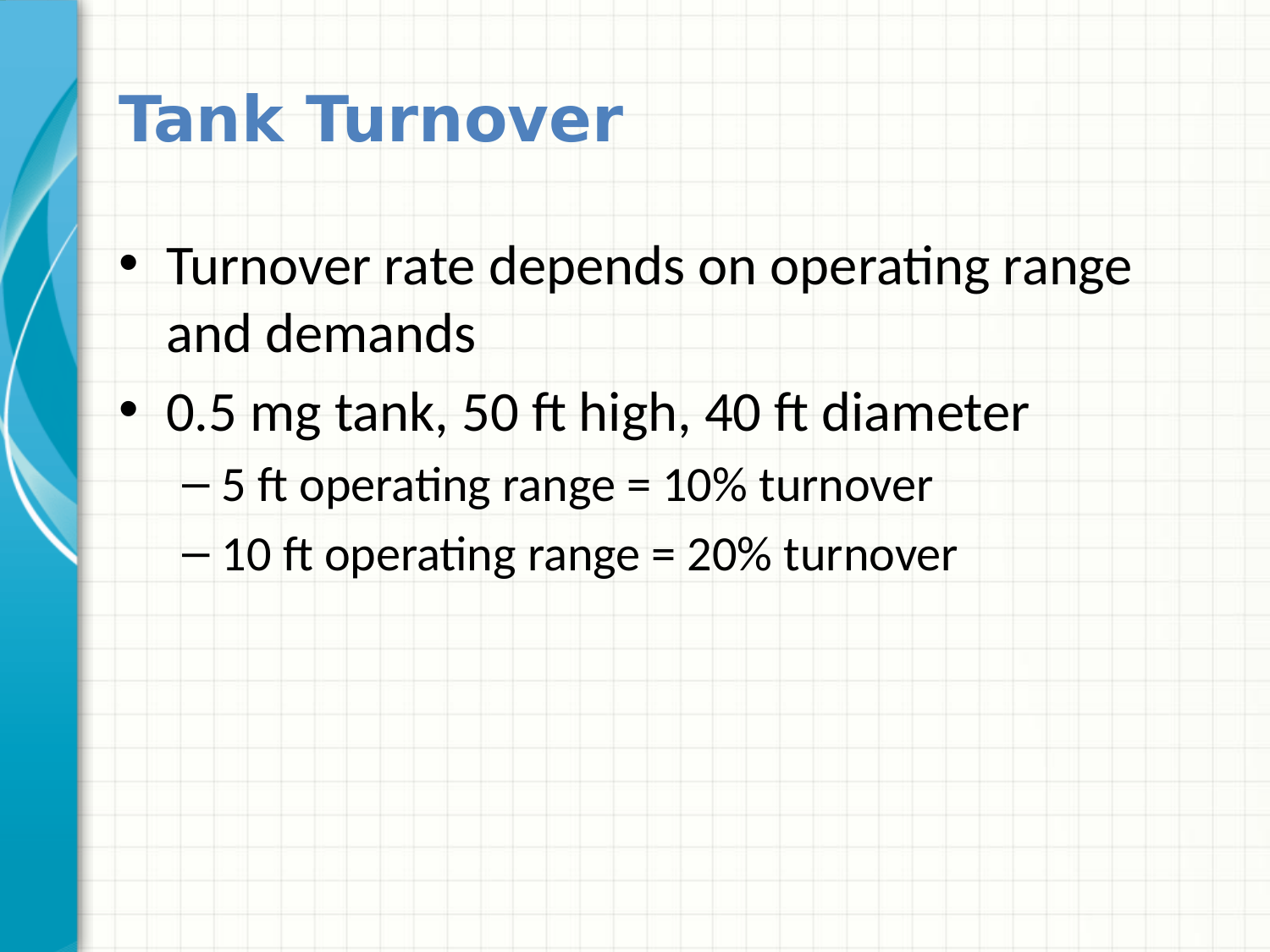

# Tank Turnover
Turnover rate depends on operating range and demands
0.5 mg tank, 50 ft high, 40 ft diameter
5 ft operating range = 10% turnover
10 ft operating range = 20% turnover